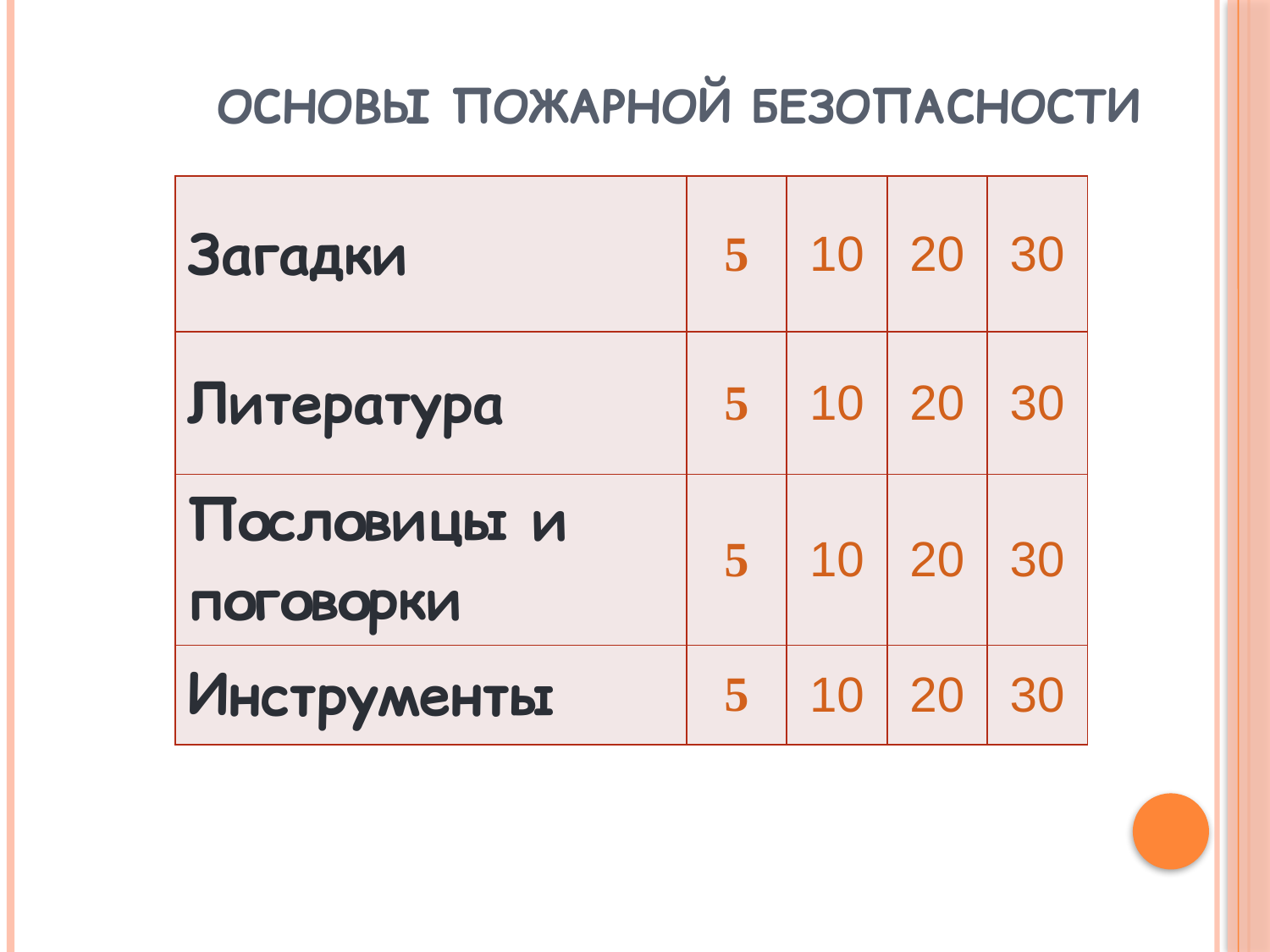

# Основы пожарной безопасности
| Загадки | 5 | 10 | 20 | 30 |
| --- | --- | --- | --- | --- |
| Литература | 5 | 10 | 20 | 30 |
| Пословицы и поговорки | 5 | 10 | 20 | 30 |
| Инструменты | 5 | 10 | 20 | 30 |